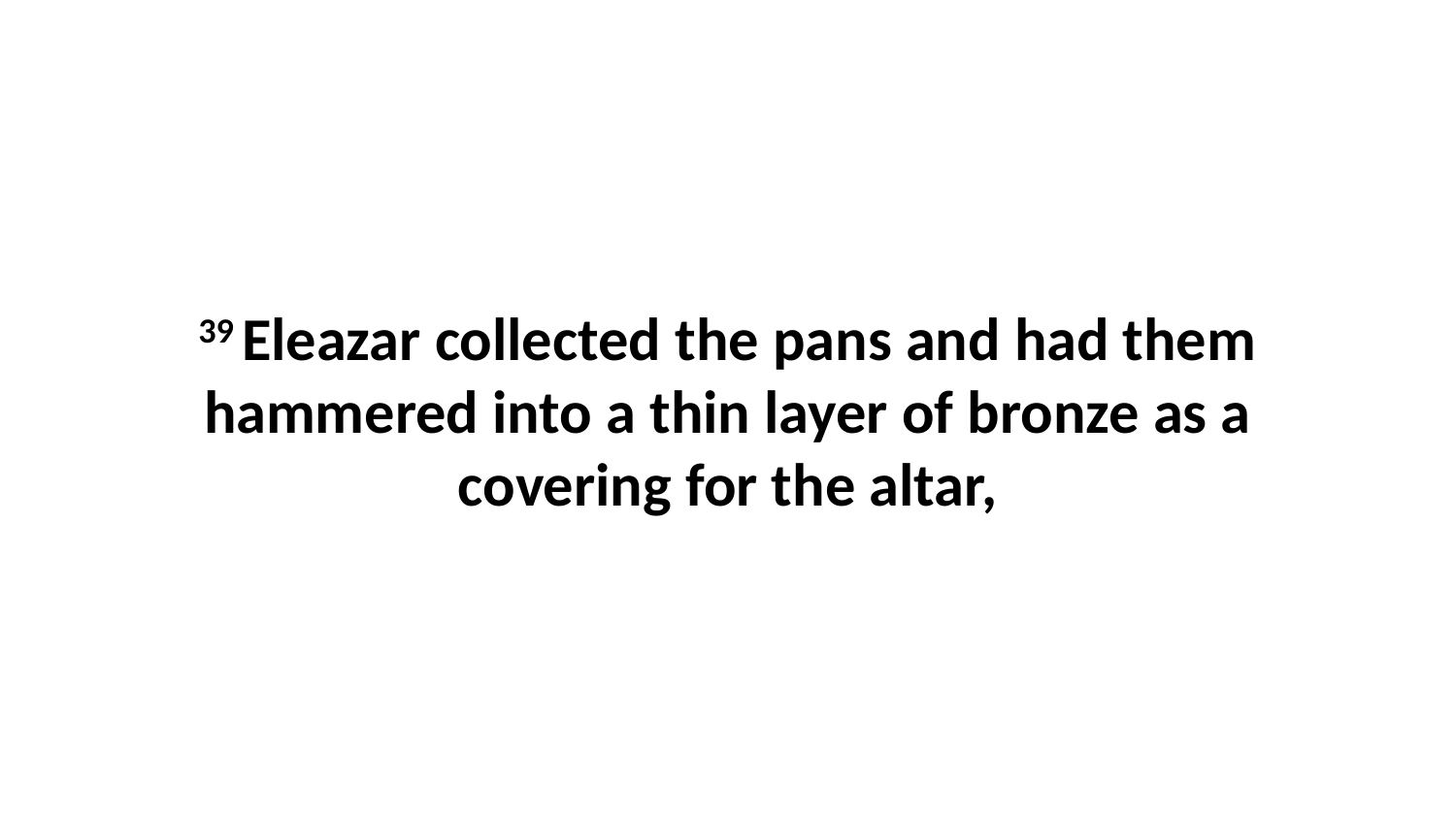

39 Eleazar collected the pans and had them hammered into a thin layer of bronze as a covering for the altar,